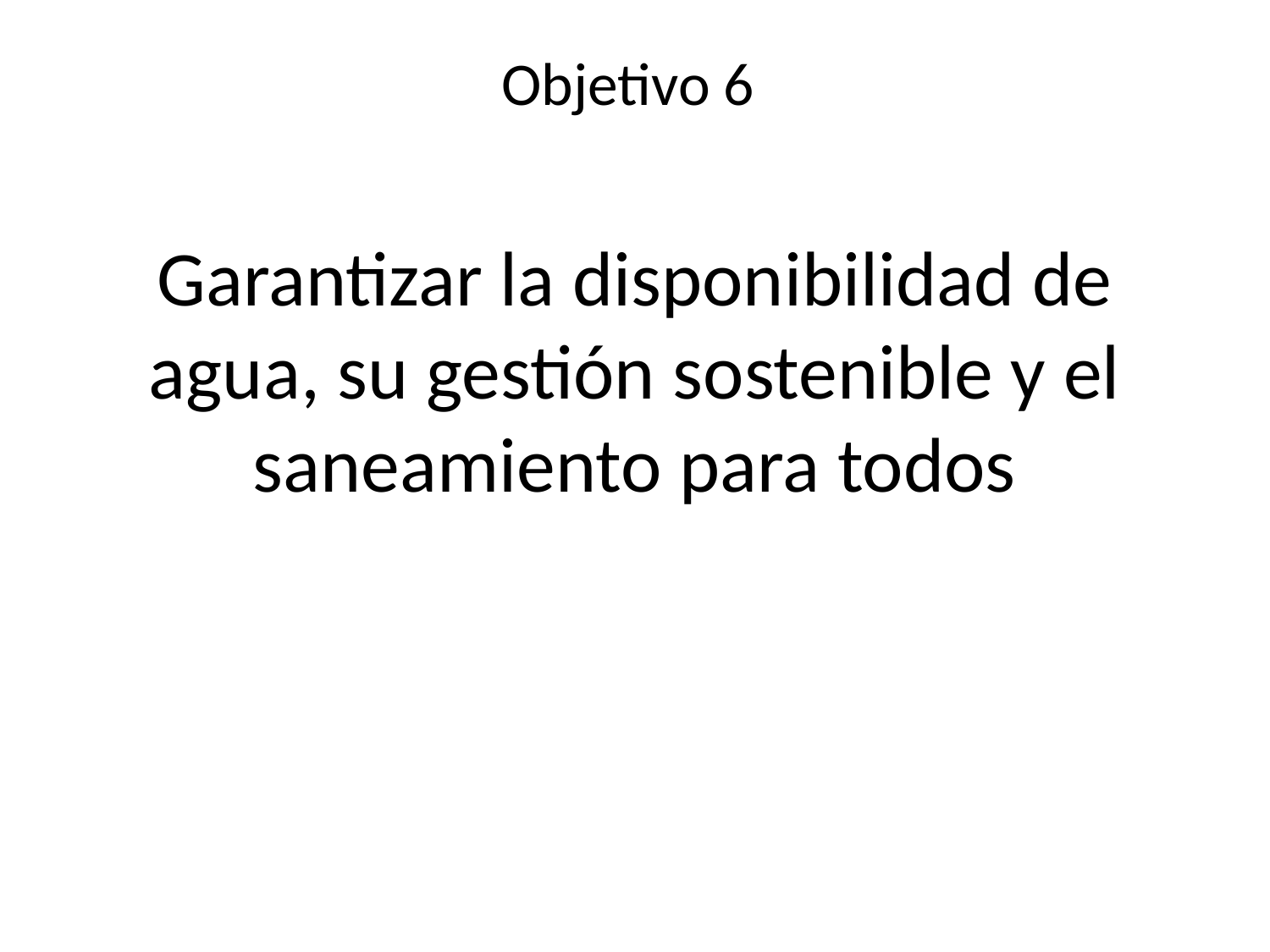

Objetivo 6
Garantizar la disponibilidad de agua, su gestión sostenible y el saneamiento para todos